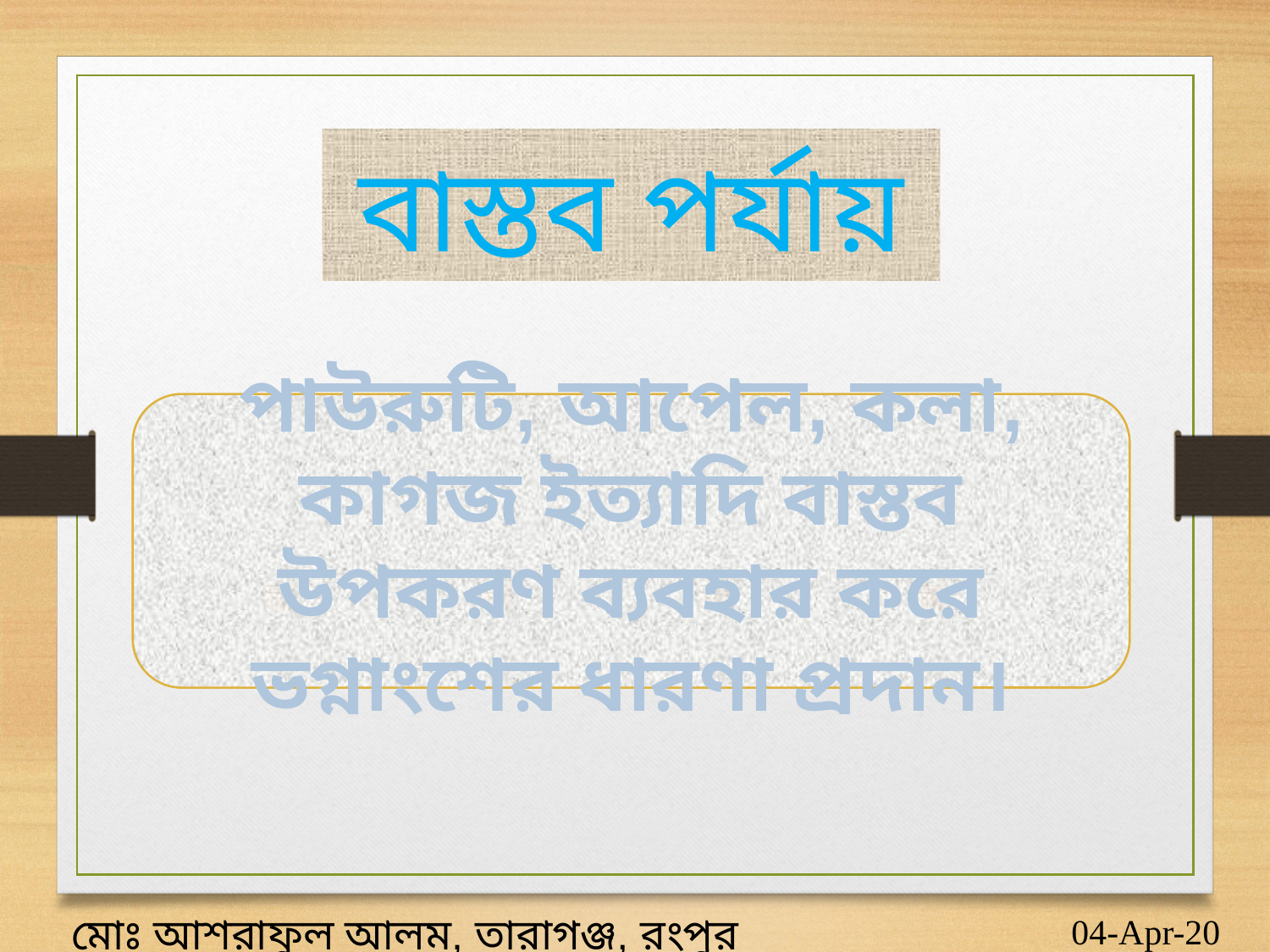

বাস্তব পর্যায়
পাউরুটি, আপেল, কলা, কাগজ ইত্যাদি বাস্তব উপকরণ ব্যবহার করে ভগ্নাংশের ধারণা প্রদান।
04-Apr-20
মোঃ আশরাফুল আলম, তারাগঞ্জ, রংপুর